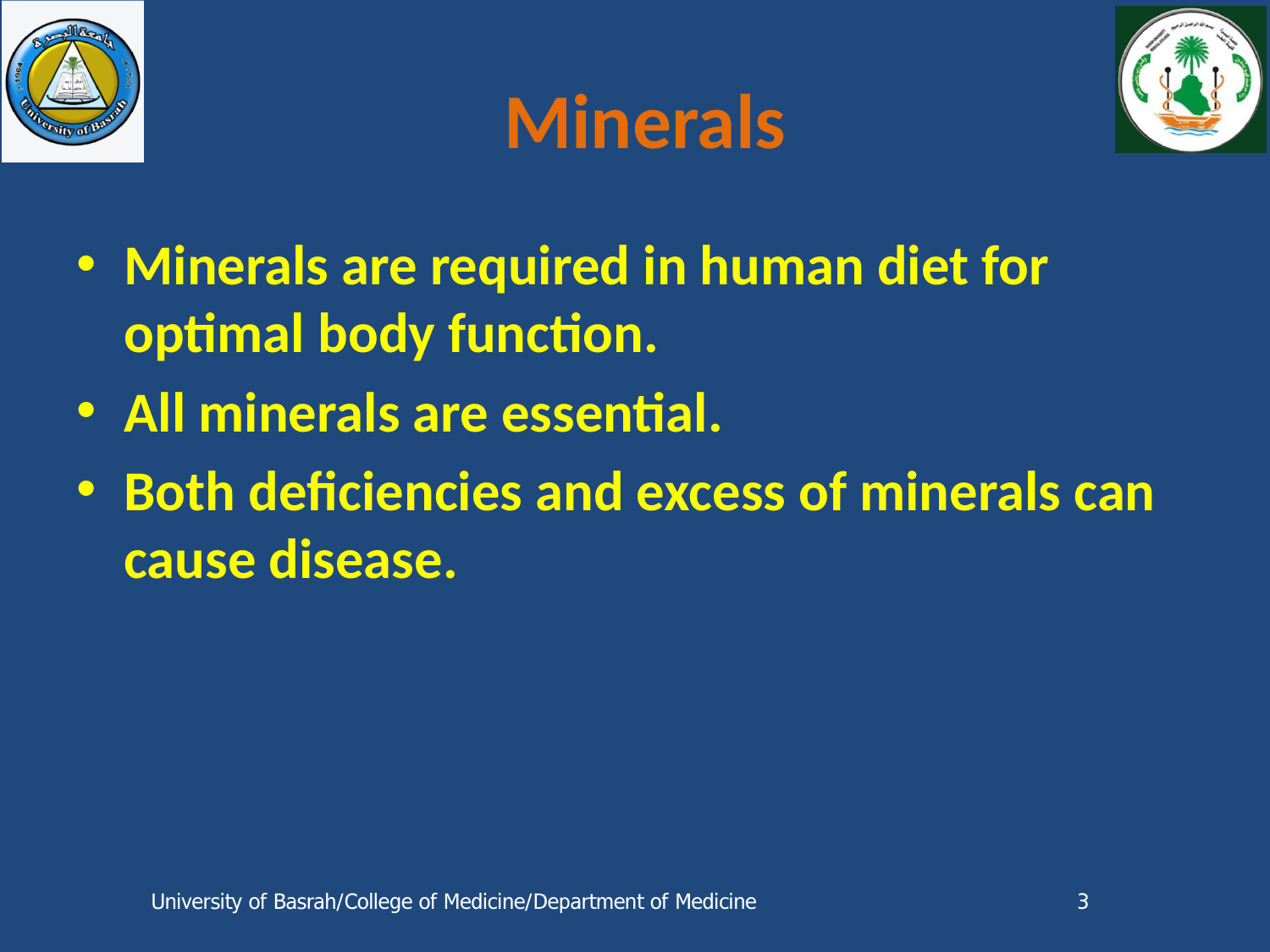

# Minerals
Minerals are required in human diet for optimal body function.
All minerals are essential.
Both deficiencies and excess of minerals can cause disease.
University of Basrah/College of Medicine/Department of Medicine
3